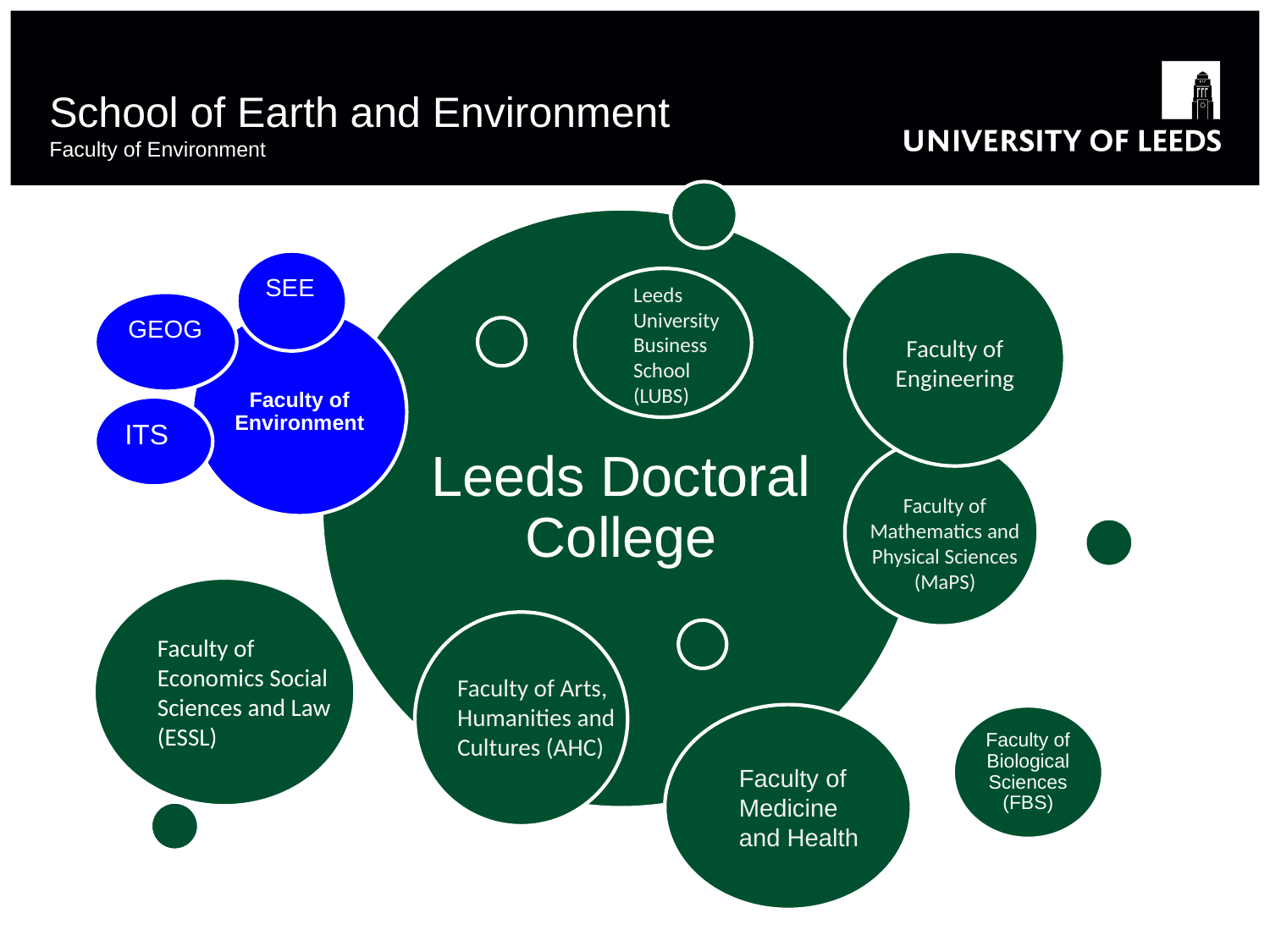

# School of Earth and Environment Faculty of Environment
Leeds Doctoral College
Faculty of Environment
Faculty of Biological Sciences (FBS)
SEE
Leeds University Business School (LUBS)
GEOG
Faculty of Engineering
ITS
Faculty of Mathematics and Physical Sciences (MaPS)
Faculty of Economics Social Sciences and Law (ESSL)
Faculty of Arts, Humanities and Cultures (AHC)
Faculty of Medicine and Health